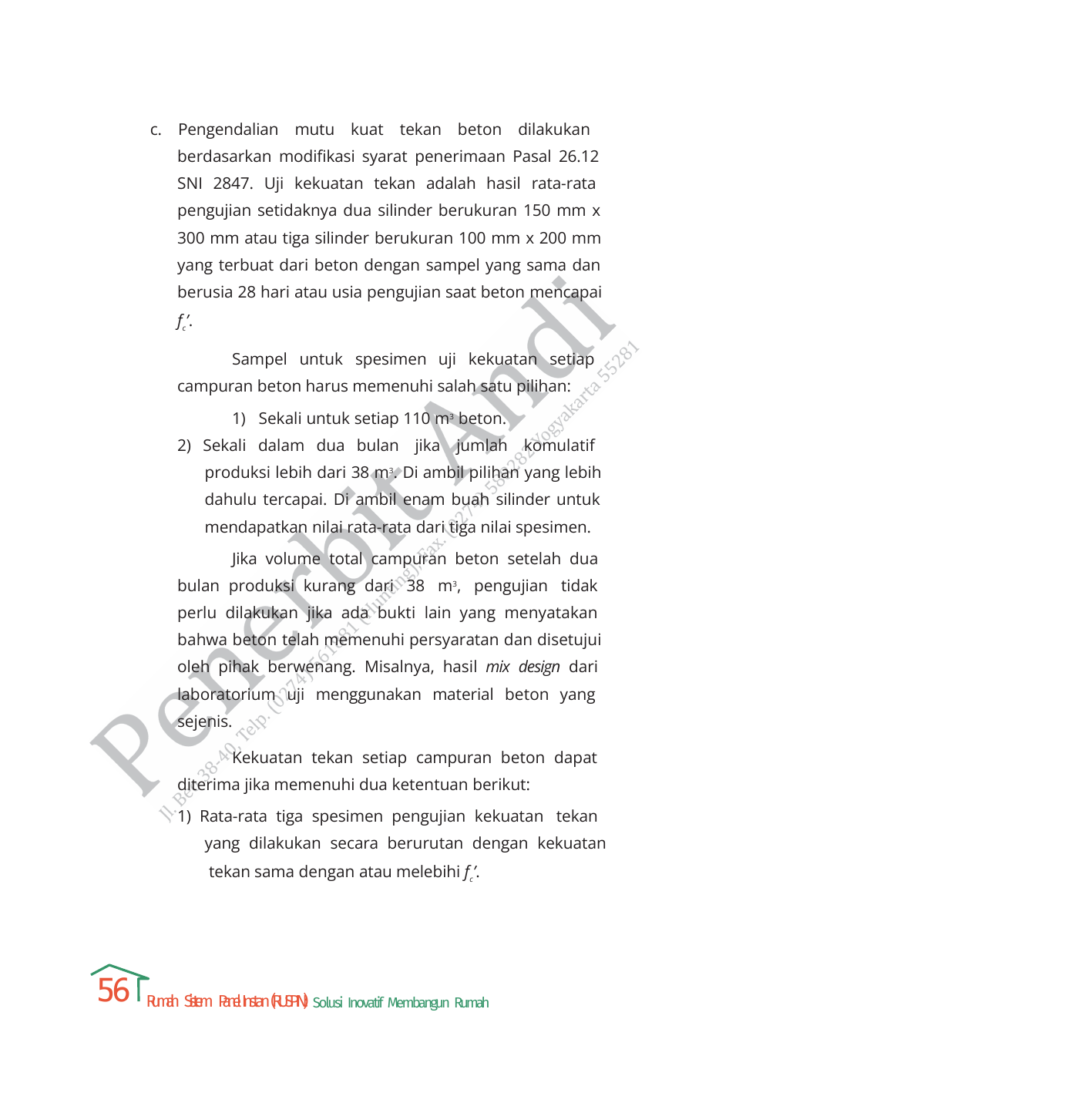

c. Pengendalian mutu kuat tekan beton dilakukan  berdasarkan modifikasi syarat penerimaan Pasal 26.12  SNI 2847. Uji kekuatan tekan adalah hasil rata-rata  pengujian setidaknya dua silinder berukuran 150 mm x  300 mm atau tiga silinder berukuran 100 mm x 200 mm  yang terbuat dari beton dengan sampel yang sama dan  berusia 28 hari atau usia pengujian saat beton mencapai  fc’.
Sampel untuk spesimen uji kekuatan setiap  campuran beton harus memenuhi salah satu pilihan:
1)   Sekali untuk setiap 110 m3 beton.
2) Sekali dalam dua bulan jika jumlah komulatif  produksi lebih dari 38 m3. Di ambil pilihan yang lebih  dahulu tercapai. Di ambil enam buah silinder untuk  mendapatkan nilai rata-rata dari tiga nilai spesimen.
Jika volume total campuran beton setelah dua  bulan produksi kurang dari 38 m3, pengujian tidak  perlu dilakukan jika ada bukti lain yang menyatakan  bahwa beton telah memenuhi persyaratan dan disetujui  oleh pihak berwenang. Misalnya, hasil mix design dari  laboratorium uji menggunakan material beton yang  sejenis.
Kekuatan tekan setiap campuran beton dapat  diterima jika memenuhi dua ketentuan berikut:
1) Rata-rata tiga spesimen pengujian kekuatan tekan  yang dilakukan secara berurutan dengan kekuatan  tekan sama dengan atau melebihi fc’.

56
Rumah Sistem Panel Instan (RUSPIN): Solusi Inovatif Membangun Rumah